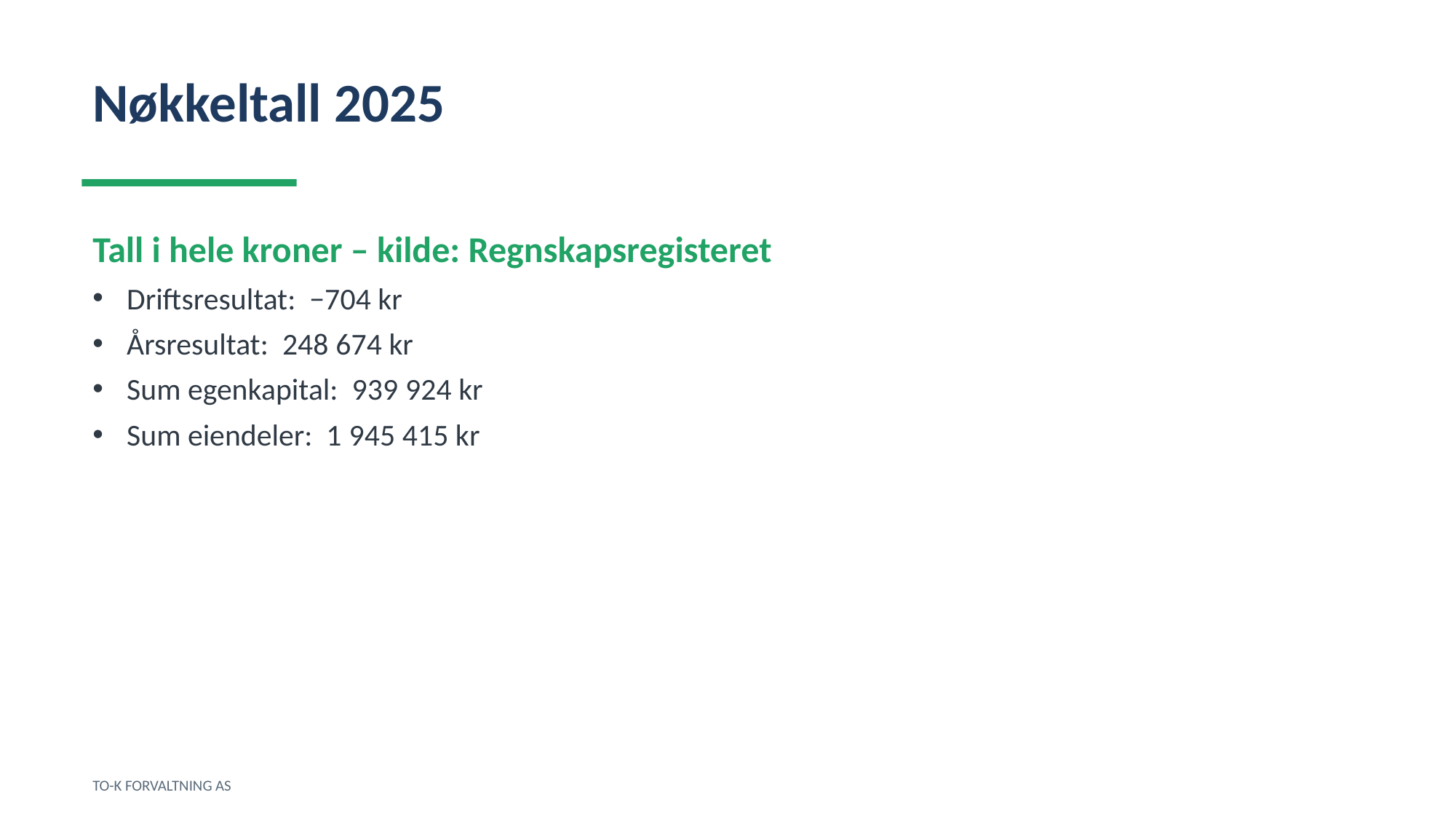

Nøkkeltall 2025

Tall i hele kroner – kilde: Regnskapsregisteret
Driftsresultat:  −704 kr
Årsresultat:  248 674 kr
Sum egenkapital:  939 924 kr
Sum eiendeler:  1 945 415 kr
TO-K FORVALTNING AS